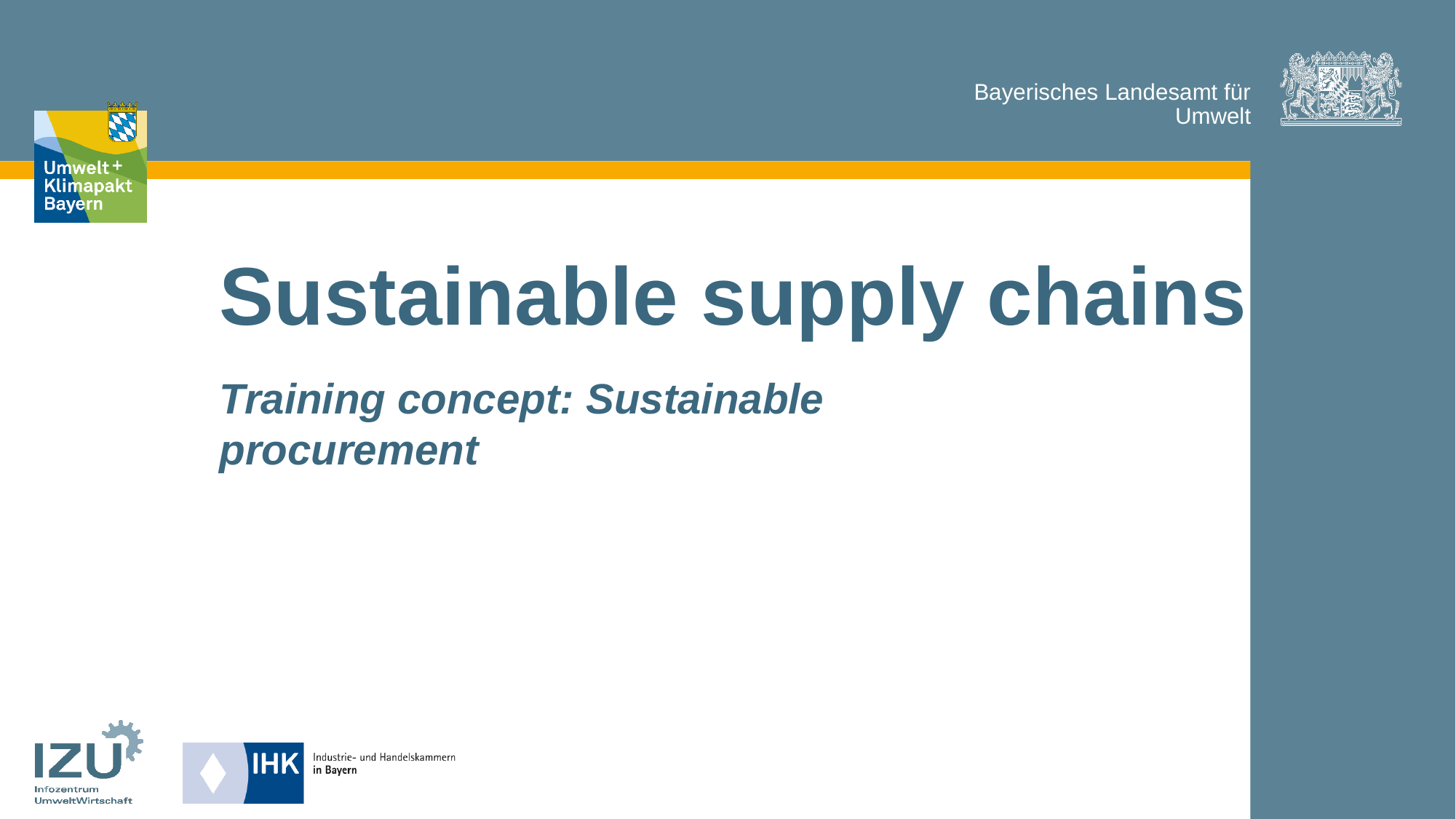

Sustainable supply chains
Training concept: Sustainable procurement